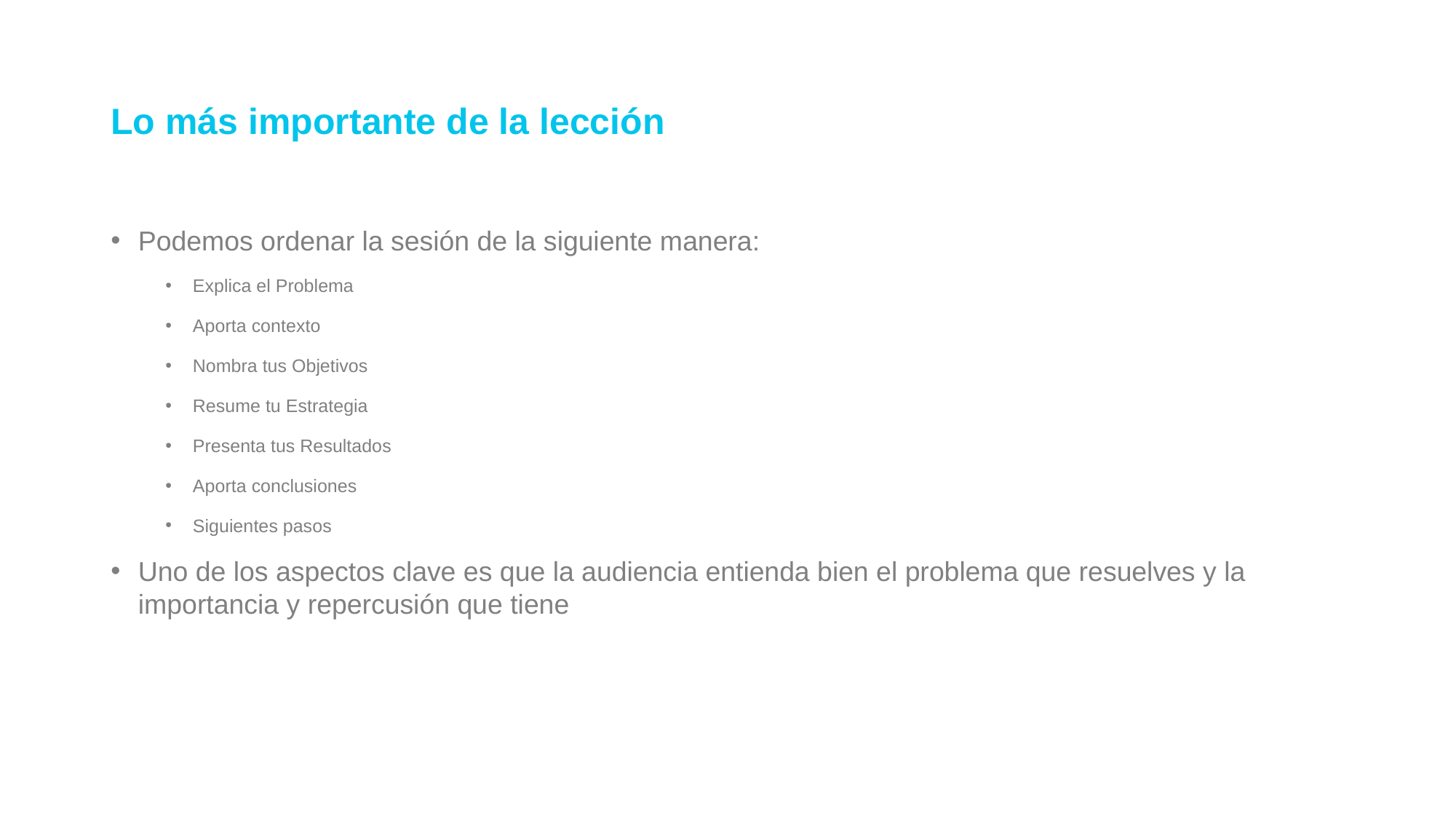

# Lo más importante de la lección
Podemos ordenar la sesión de la siguiente manera:
Explica el Problema
Aporta contexto
Nombra tus Objetivos
Resume tu Estrategia
Presenta tus Resultados
Aporta conclusiones
Siguientes pasos
Uno de los aspectos clave es que la audiencia entienda bien el problema que resuelves y la importancia y repercusión que tiene